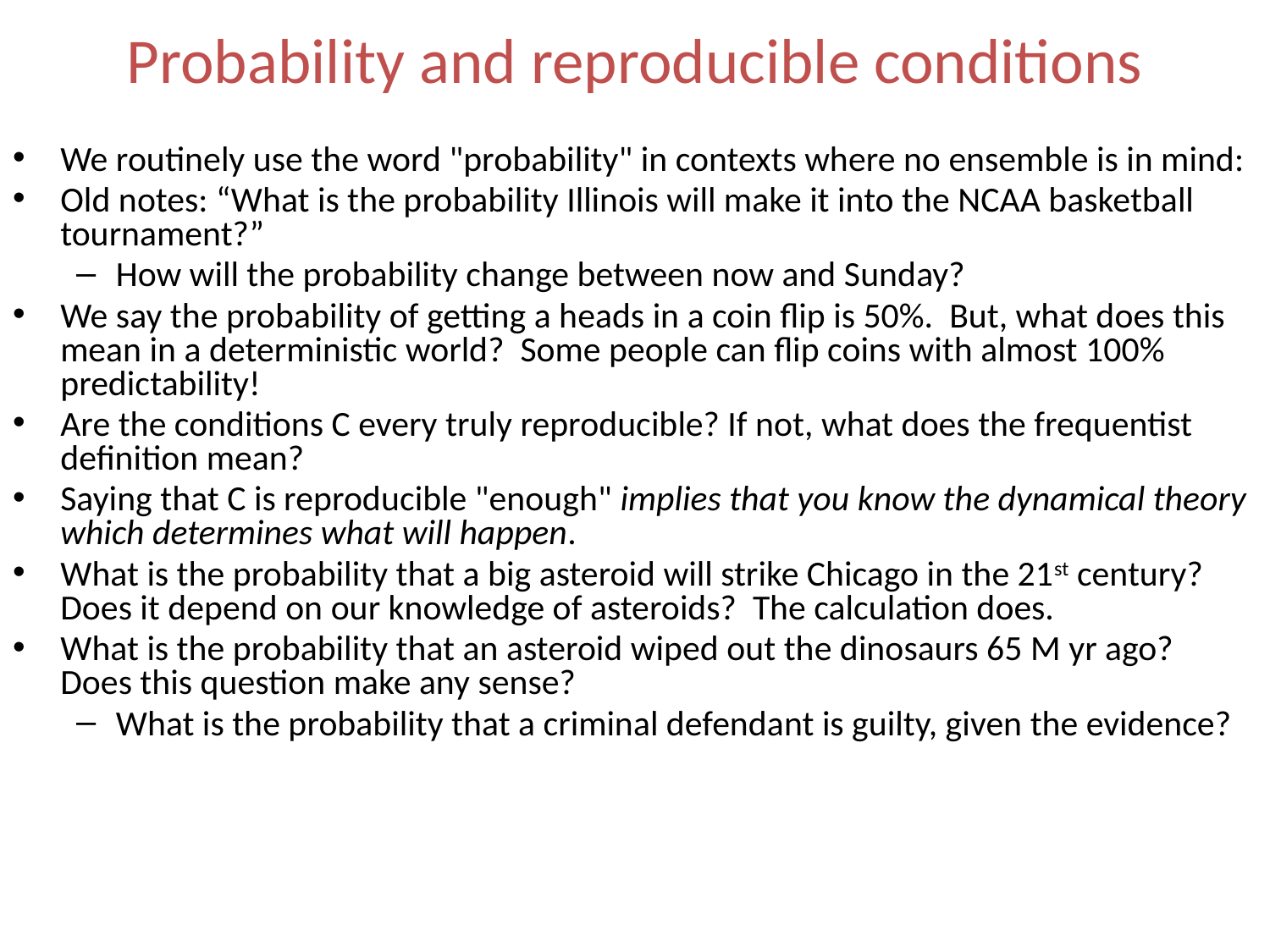

# Probability and reproducible conditions
We routinely use the word "probability" in contexts where no ensemble is in mind:
Old notes: “What is the probability Illinois will make it into the NCAA basketball tournament?”
How will the probability change between now and Sunday?
We say the probability of getting a heads in a coin flip is 50%.  But, what does this mean in a deterministic world?  Some people can flip coins with almost 100% predictability!
Are the conditions C every truly reproducible? If not, what does the frequentist definition mean?
Saying that C is reproducible "enough" implies that you know the dynamical theory which determines what will happen.
What is the probability that a big asteroid will strike Chicago in the 21st century?  Does it depend on our knowledge of asteroids?  The calculation does.
What is the probability that an asteroid wiped out the dinosaurs 65 M yr ago?  Does this question make any sense?
What is the probability that a criminal defendant is guilty, given the evidence?